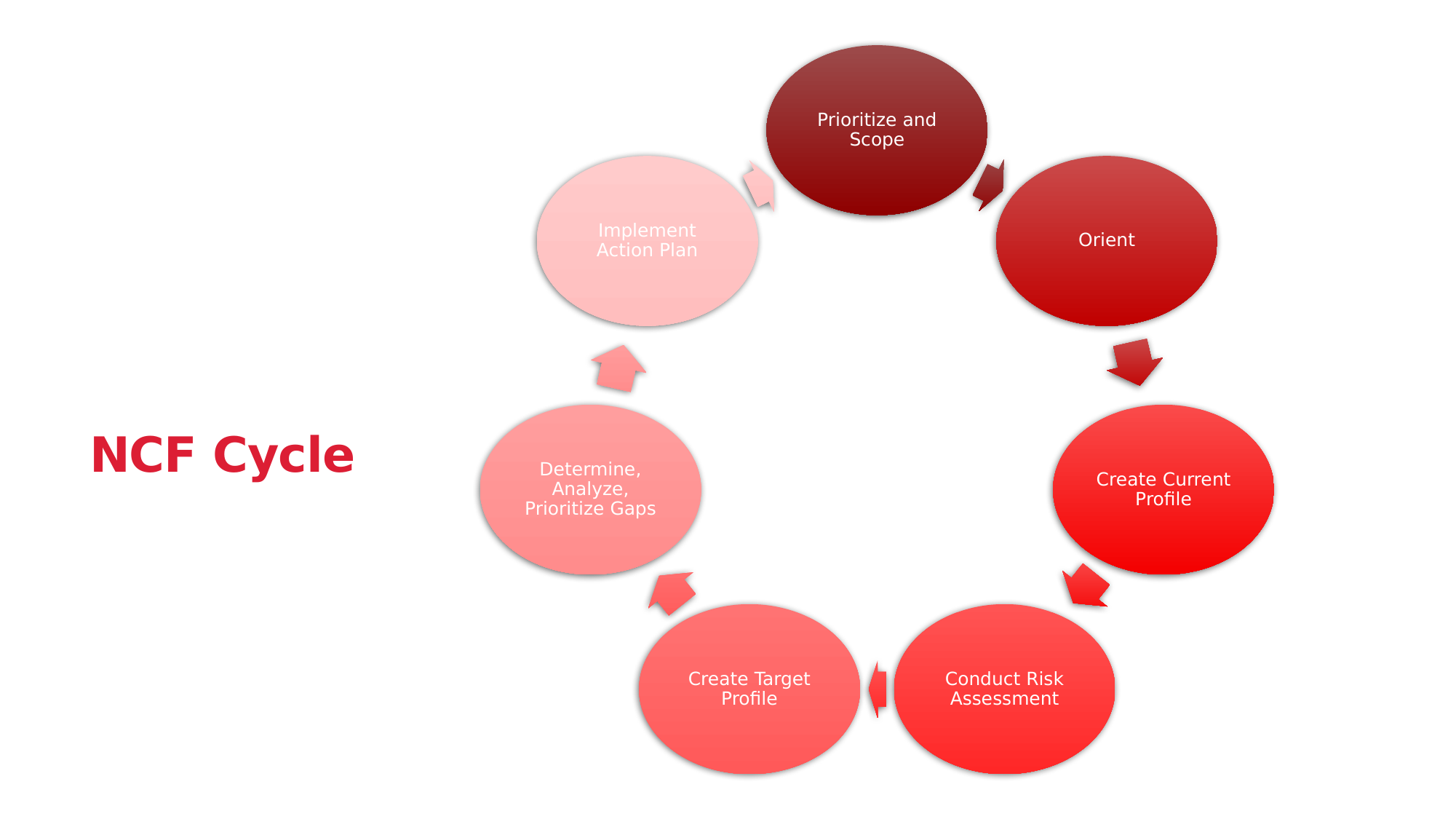

Prioritize and Scope

Orient

Create Current Profile

Conduct Risk Assessment

Create Target Profile

Determine, Analyze, Prioritize Gaps

Implement Action Plan

NCF Cycle